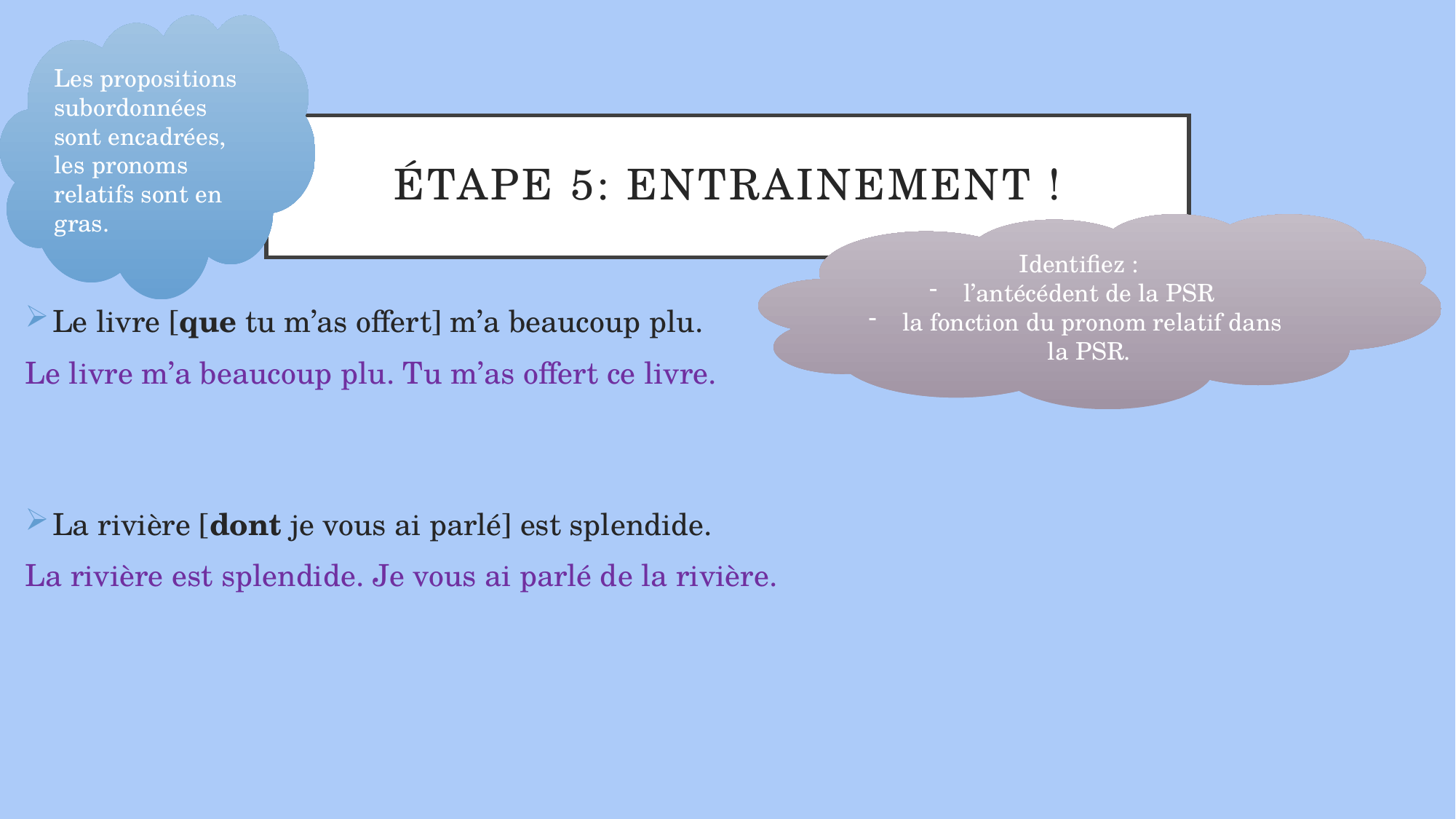

Les propositions subordonnées sont encadrées, les pronoms relatifs sont en gras.
# ÉTAPE 5: entrainement !
 Identifiez :
l’antécédent de la PSR
la fonction du pronom relatif dans la PSR.
Le livre [que tu m’as offert] m’a beaucoup plu.
Le livre m’a beaucoup plu. Tu m’as offert ce livre.

La rivière [dont je vous ai parlé] est splendide.
La rivière est splendide. Je vous ai parlé de la rivière.